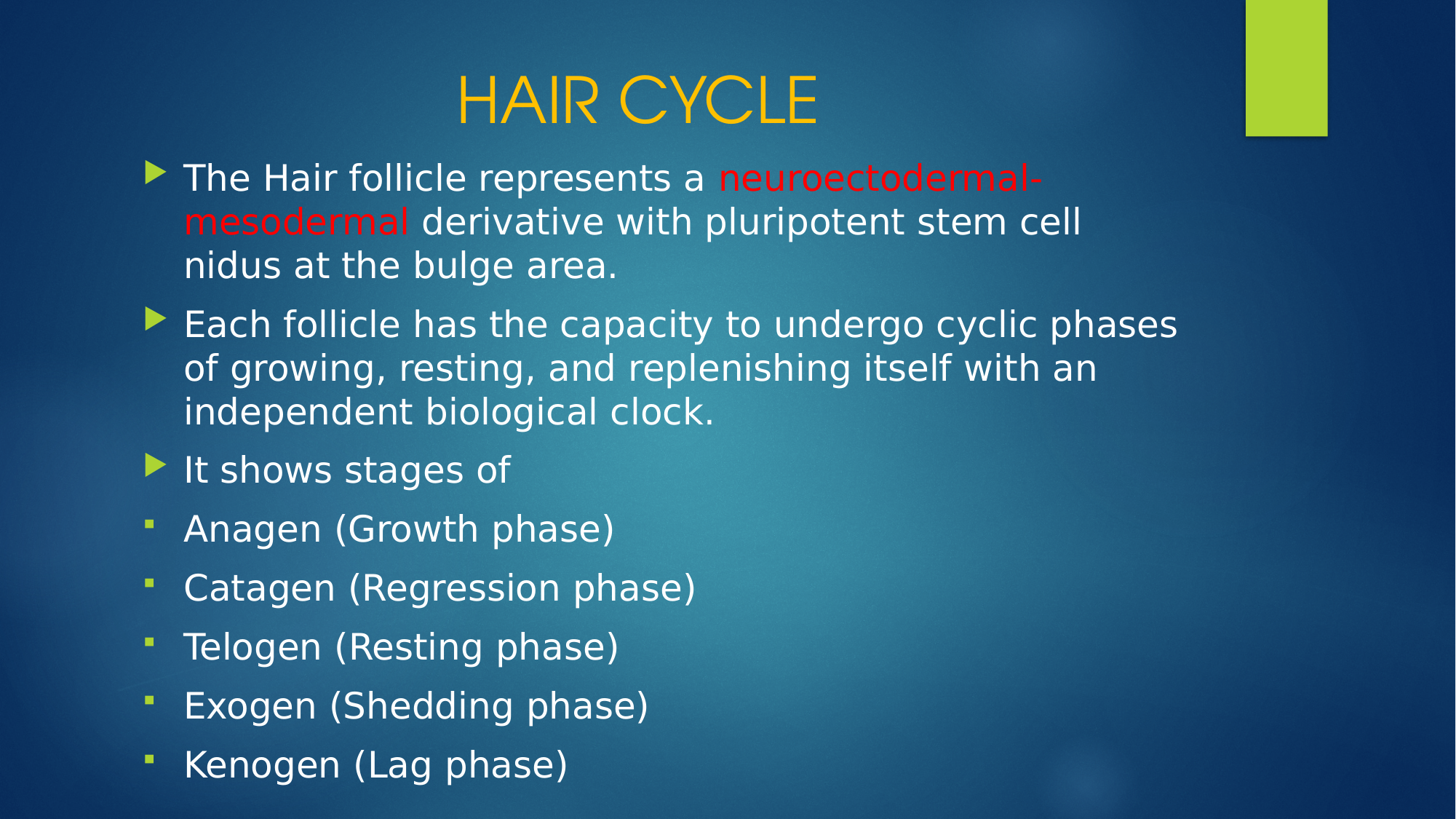

# HAIR CYCLE
The Hair follicle represents a neuroectodermal-mesodermal derivative with pluripotent stem cell nidus at the bulge area.
Each follicle has the capacity to undergo cyclic phases of growing, resting, and replenishing itself with an independent biological clock.
It shows stages of
Anagen (Growth phase)
Catagen (Regression phase)
Telogen (Resting phase)
Exogen (Shedding phase)
Kenogen (Lag phase)